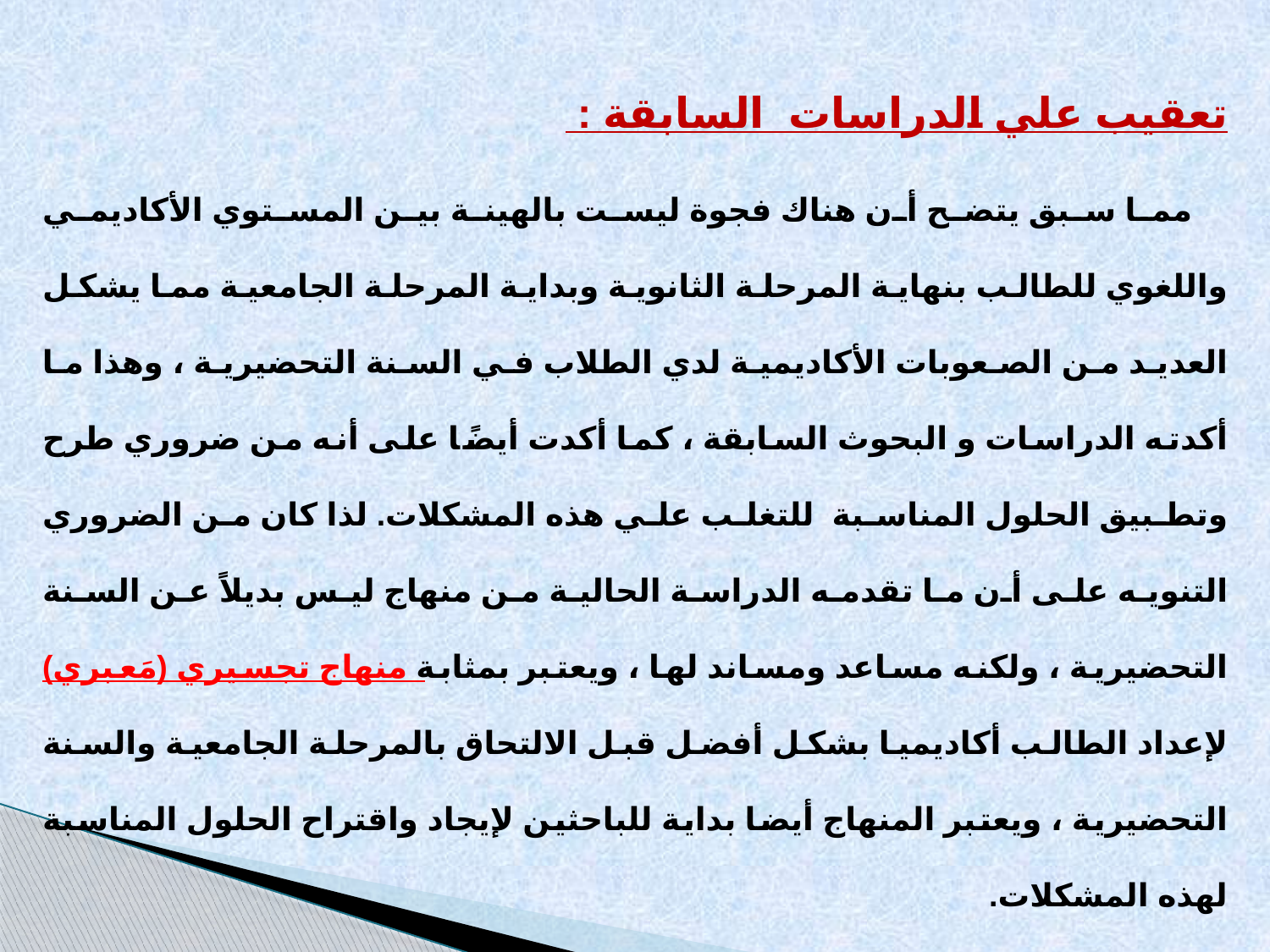

تعقيب علي الدراسات  السابقة :

    مما سبق يتضح أن هناك فجوة ليست بالهينة بين المستوي الأكاديمي واللغوي للطالب بنهاية المرحلة الثانوية وبداية المرحلة الجامعية مما يشكل العديد من الصعوبات الأكاديمية لدي الطلاب في السنة التحضيرية ، وهذا ما أكدته الدراسات و البحوث السابقة ، كما أكدت أيضًا على أنه من ضروري طرح وتطبيق الحلول المناسبة  للتغلب علي هذه المشكلات. لذا كان من الضروري التنويه على أن ما تقدمه الدراسة الحالية من منهاج ليس بديلاً عن السنة التحضيرية ، ولكنه مساعد ومساند لها ، ويعتبر بمثابة منهاج تجسيري (مَعبري) لإعداد الطالب أكاديميا بشكل أفضل قبل الالتحاق بالمرحلة الجامعية والسنة التحضيرية ، ويعتبر المنهاج أيضا بداية للباحثين لإيجاد واقتراح الحلول المناسبة لهذه المشكلات.